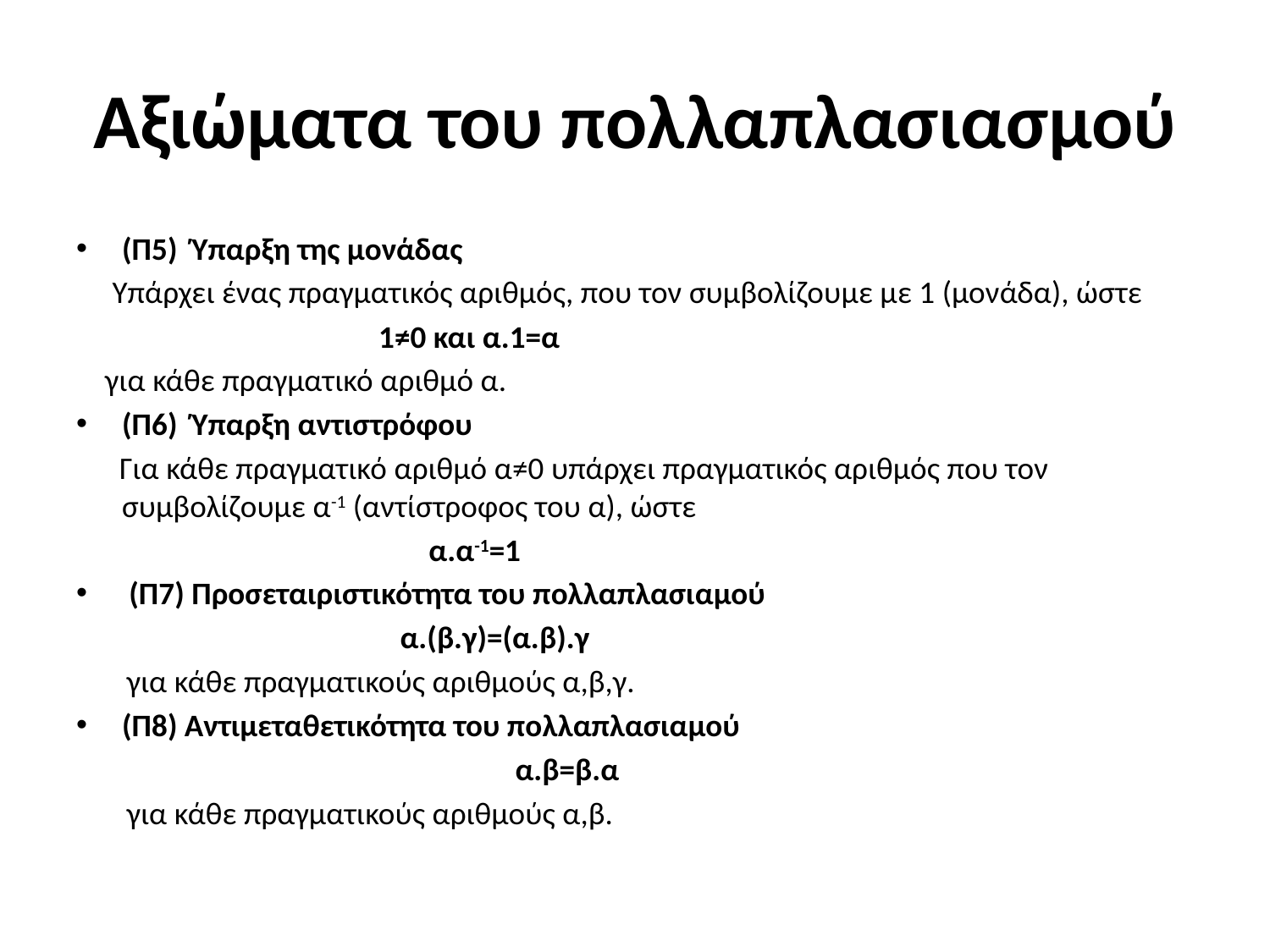

# Αξιώματα του πολλαπλασιασμού
(Π5)  Ύπαρξη της μονάδας
     Υπάρχει ένας πραγματικός αριθμός, που τον συμβολίζουμε με 1 (μονάδα), ώστε
                                          1≠0 και α.1=α
    για κάθε πραγματικό αριθμό α.
(Π6)  Ύπαρξη αντιστρόφου
      Για κάθε πραγματικό αριθμό α≠0 υπάρχει πραγματικός αριθμός που τον συμβολίζουμε α-1 (αντίστροφος του α), ώστε
                                                 α.α-1=1
 (Π7) Προσεταιριστικότητα του πολλαπλασιαμού
                                             α.(β.γ)=(α.β).γ
       για κάθε πραγματικούς αριθμούς α,β,γ.
(Π8) Αντιμεταθετικότητα του πολλαπλασιαμού
                                                             α.β=β.α
       για κάθε πραγματικούς αριθμούς α,β.